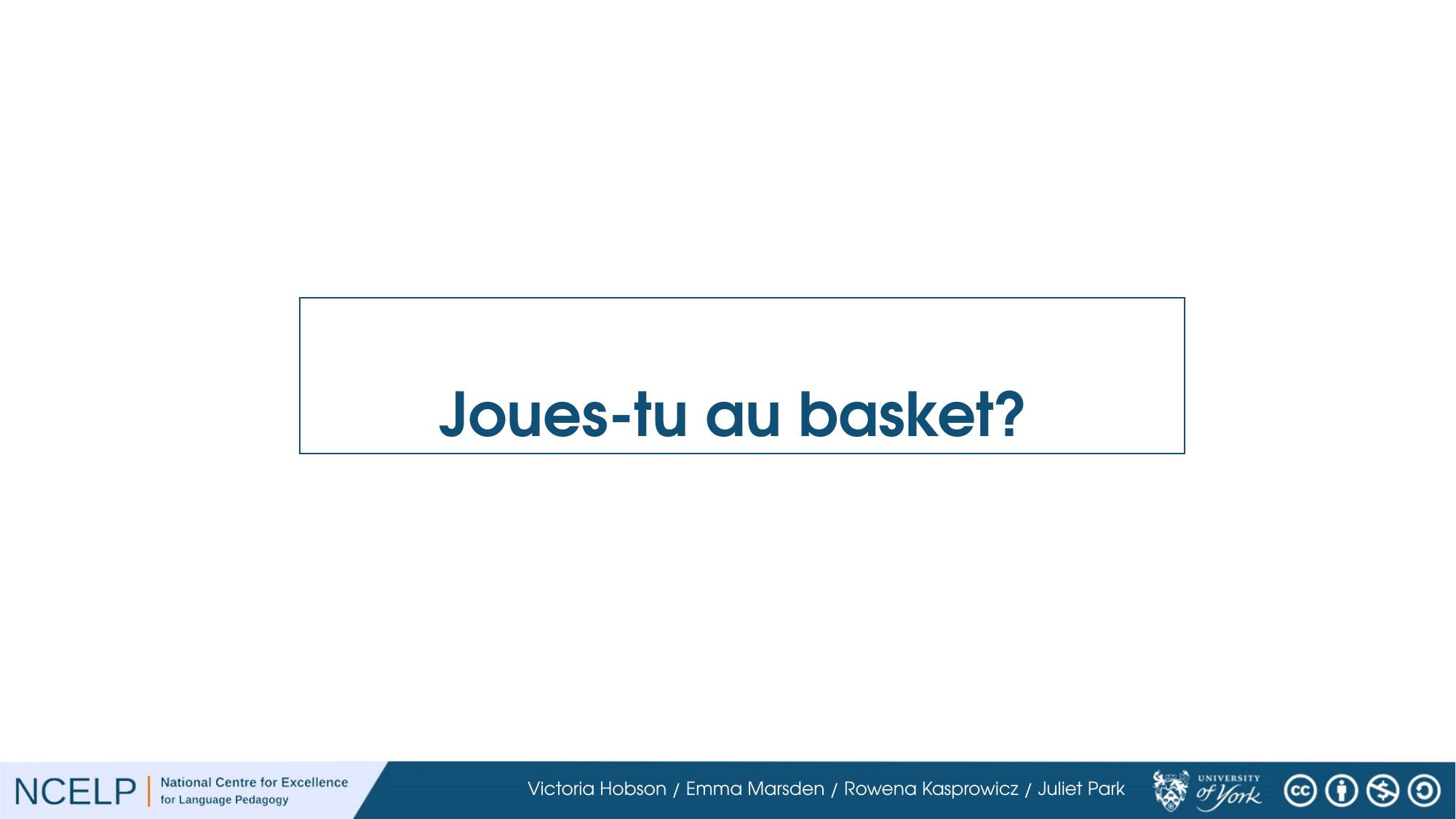

Joues-tu au basket?
Victoria Hobson / Emma Marsden / Rowena Kasprowicz / Juliet Park